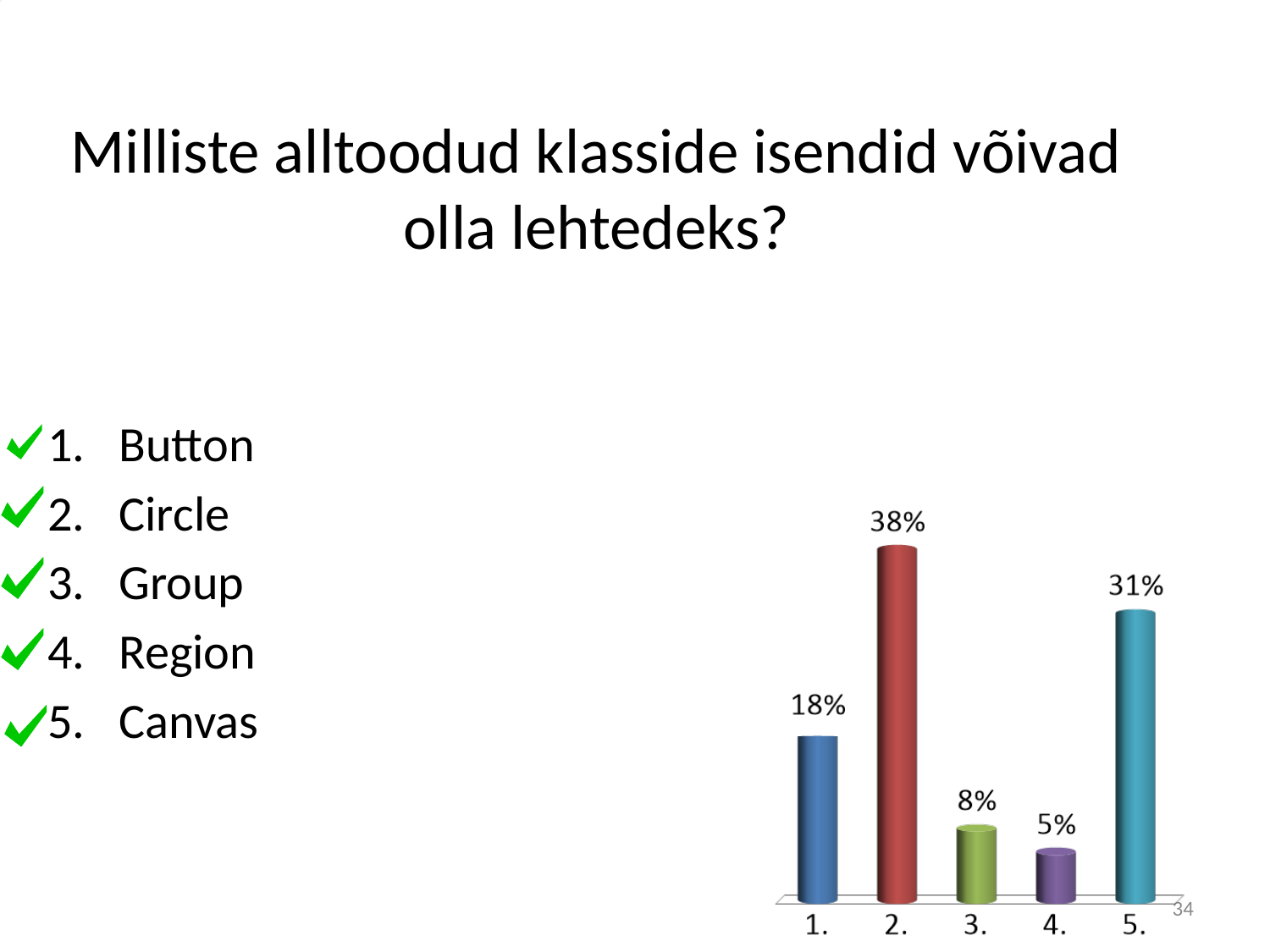

# Milliste alltoodud klasside isendid võivad olla lehtedeks?
Button
Circle
Group
Region
Canvas

34